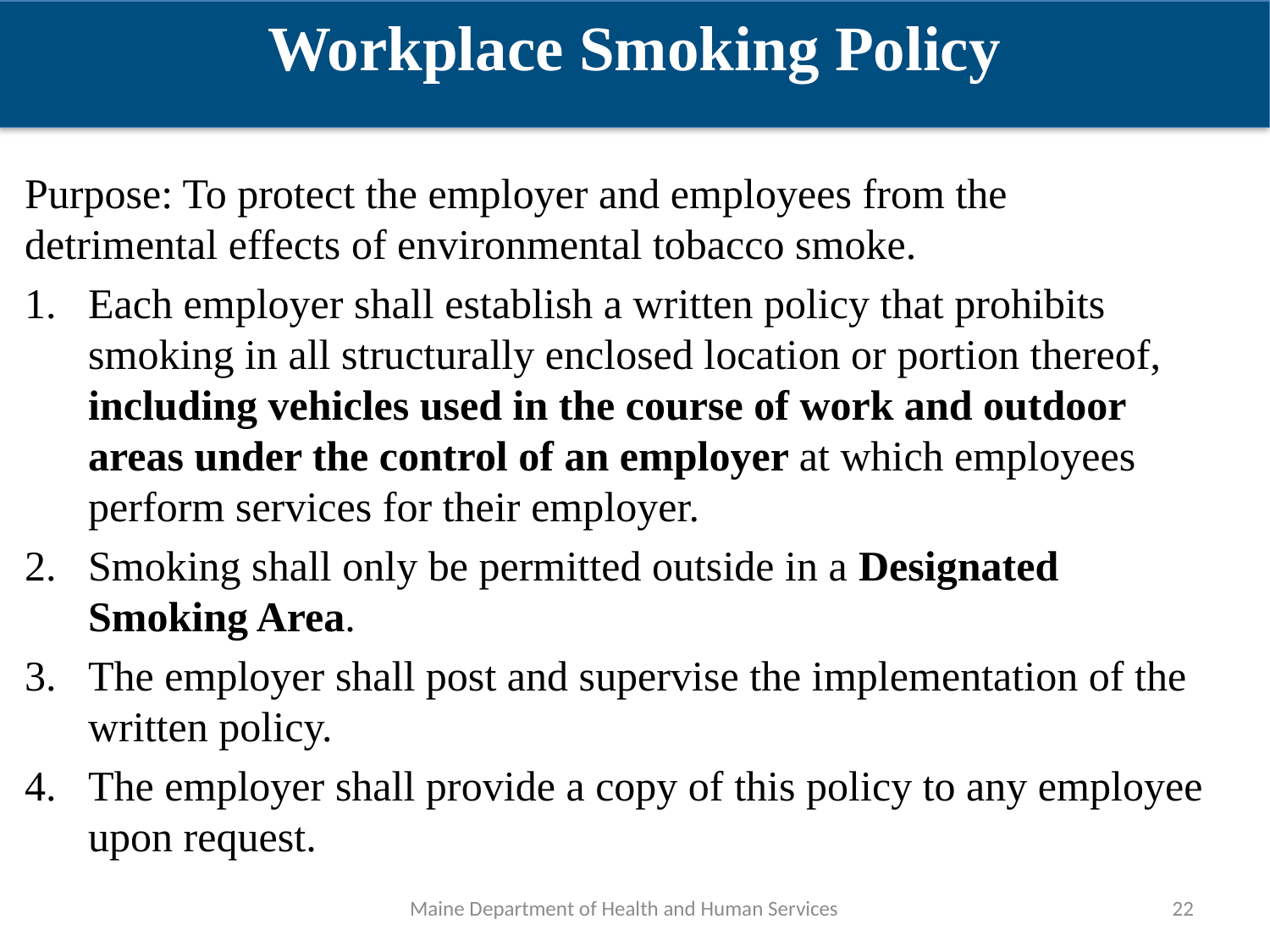

Workplace Smoking Policy

Purpose: To protect the employer and employees from the detrimental effects of environmental tobacco smoke.
Each employer shall establish a written policy that prohibits smoking in all structurally enclosed location or portion thereof, including vehicles used in the course of work and outdoor areas under the control of an employer at which employees perform services for their employer.
Smoking shall only be permitted outside in a Designated Smoking Area.
The employer shall post and supervise the implementation of the written policy.
The employer shall provide a copy of this policy to any employee upon request.

Maine Department of Health and Human Services
22